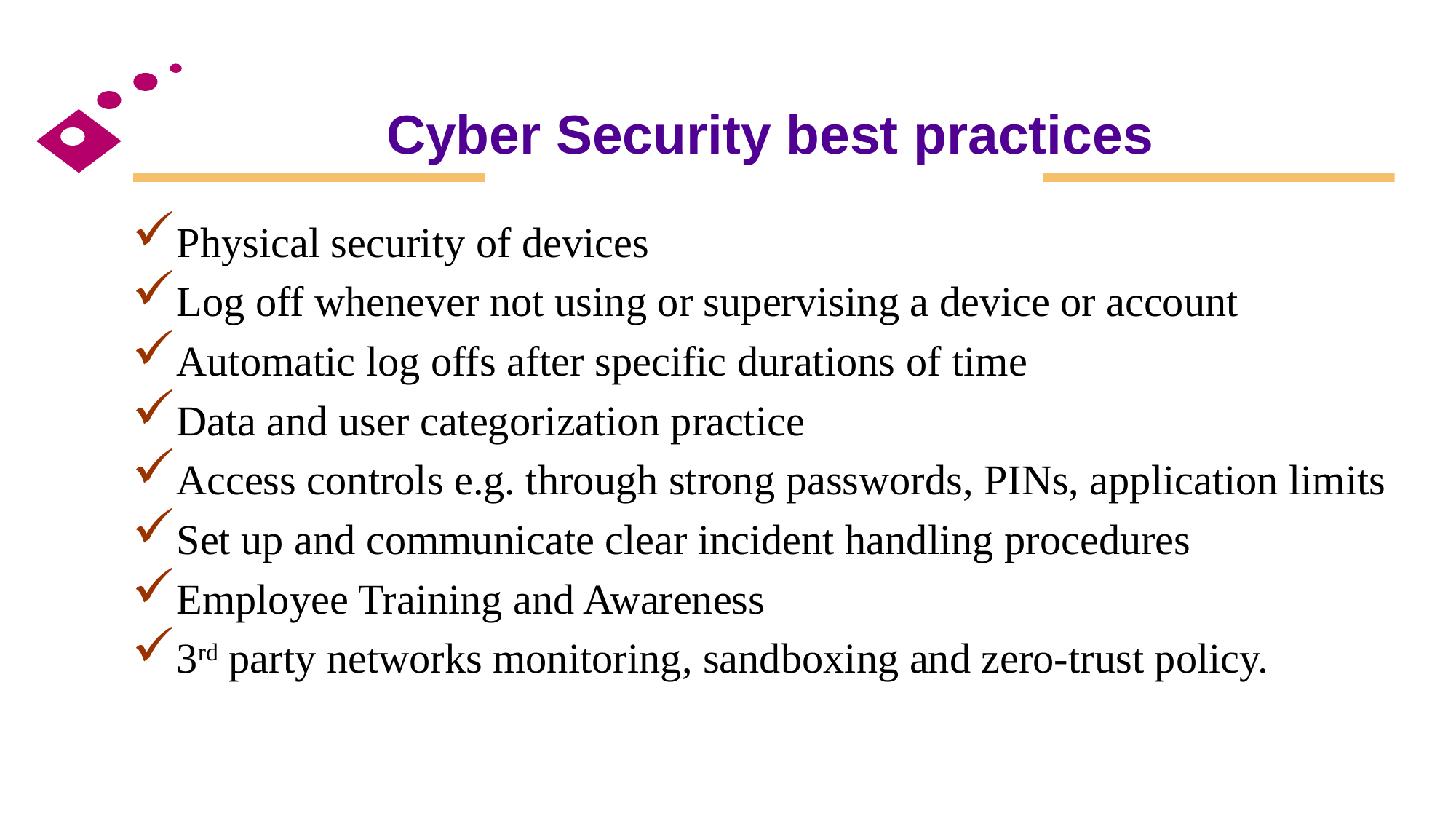

# Cyber Security best practices
Physical security of devices
Log off whenever not using or supervising a device or account
Automatic log offs after specific durations of time
Data and user categorization practice
Access controls e.g. through strong passwords, PINs, application limits
Set up and communicate clear incident handling procedures
Employee Training and Awareness
3rd party networks monitoring, sandboxing and zero-trust policy.